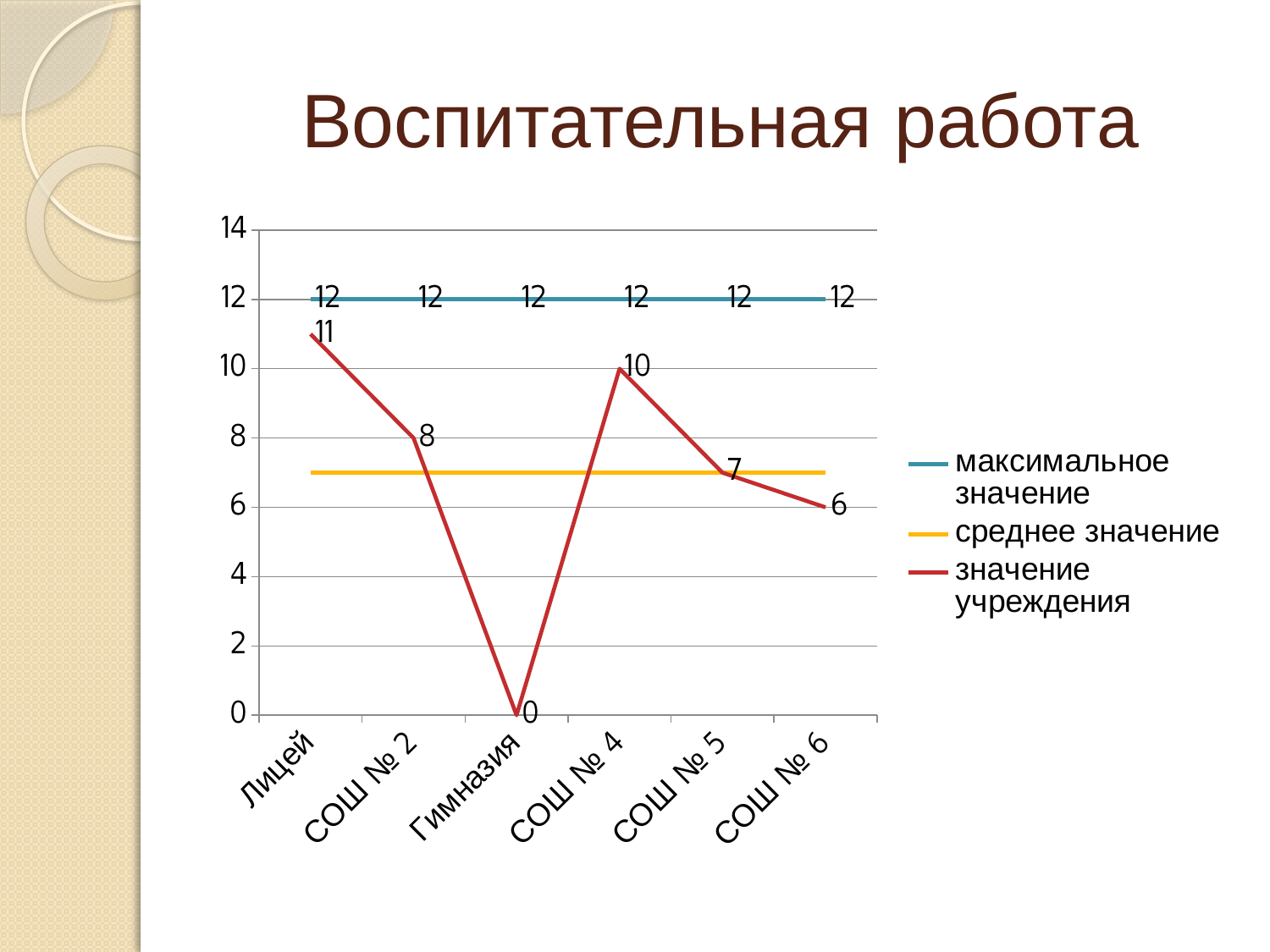

# Воспитательная работа

### Chart

| Category | максимальное значение | среднее значение | значение учреждения |
|---|---|---|---|
| Лицей | 12.0 | 7.0 | 11.0 |
| СОШ № 2 | 12.0 | 7.0 | 8.0 |
| Гимназия | 12.0 | 7.0 | 0.0 |
| СОШ № 4 | 12.0 | 7.0 | 10.0 |
| СОШ № 5 | 12.0 | 7.0 | 7.0 |
| СОШ № 6 | 12.0 | 7.0 | 6.0 |